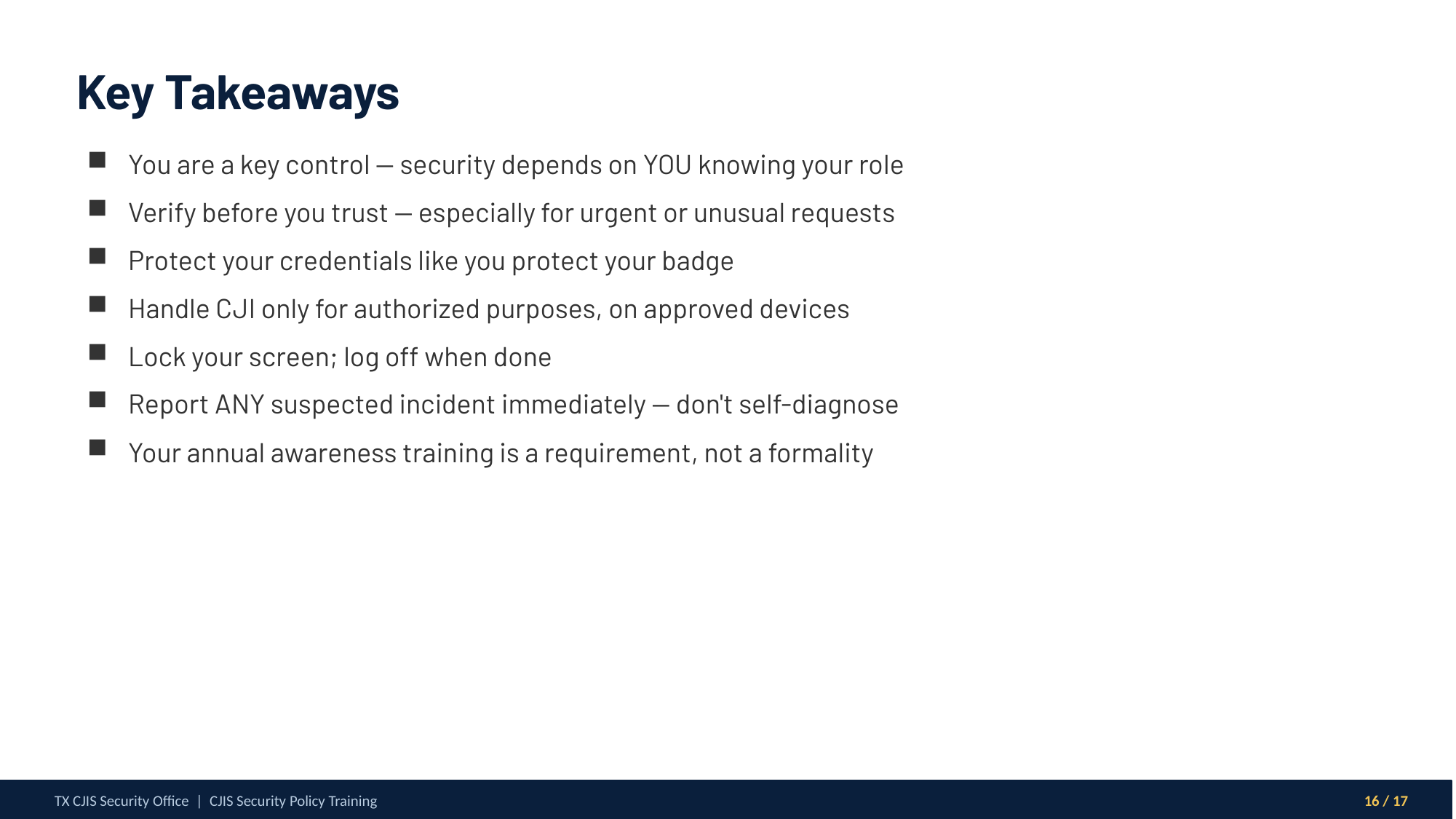

Key Takeaways
You are a key control — security depends on YOU knowing your role
Verify before you trust — especially for urgent or unusual requests
Protect your credentials like you protect your badge
Handle CJI only for authorized purposes, on approved devices
Lock your screen; log off when done
Report ANY suspected incident immediately — don't self-diagnose
Your annual awareness training is a requirement, not a formality

TX CJIS Security Office  |  CJIS Security Policy Training
16 / 17